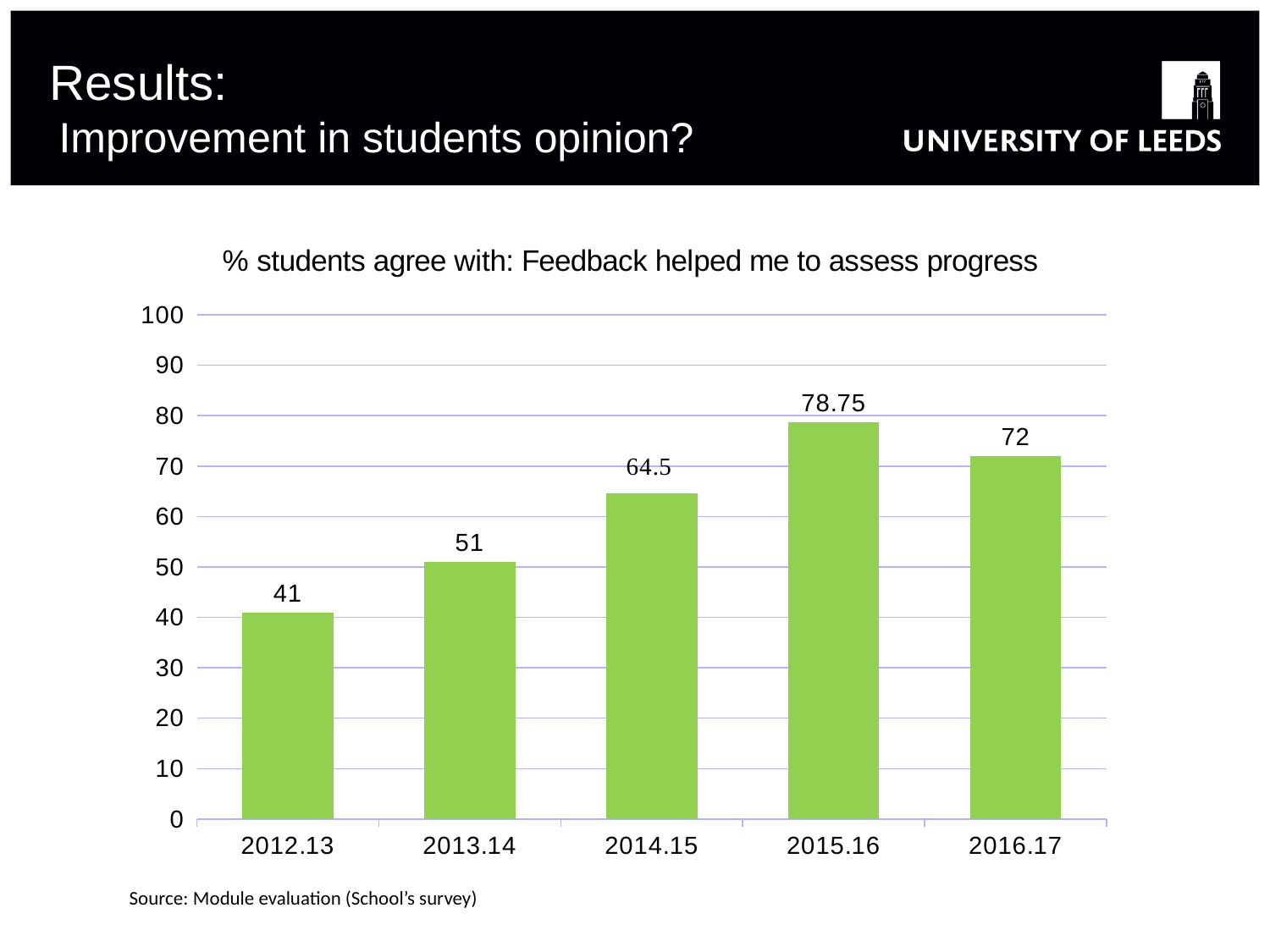

# Results: Improvement in students opinion?

### Chart: % students agree with: Feedback helped me to assess progress

| Category |  |
|---|---|
| 2012.13 | 41.0 |
| 2013.14 | 51.0 |
| 2014.15 | 64.55696202531647 |
| 2015.16 | 78.75 |
| 2016.17 | 72.0 |
Source: Module evaluation (School’s survey)